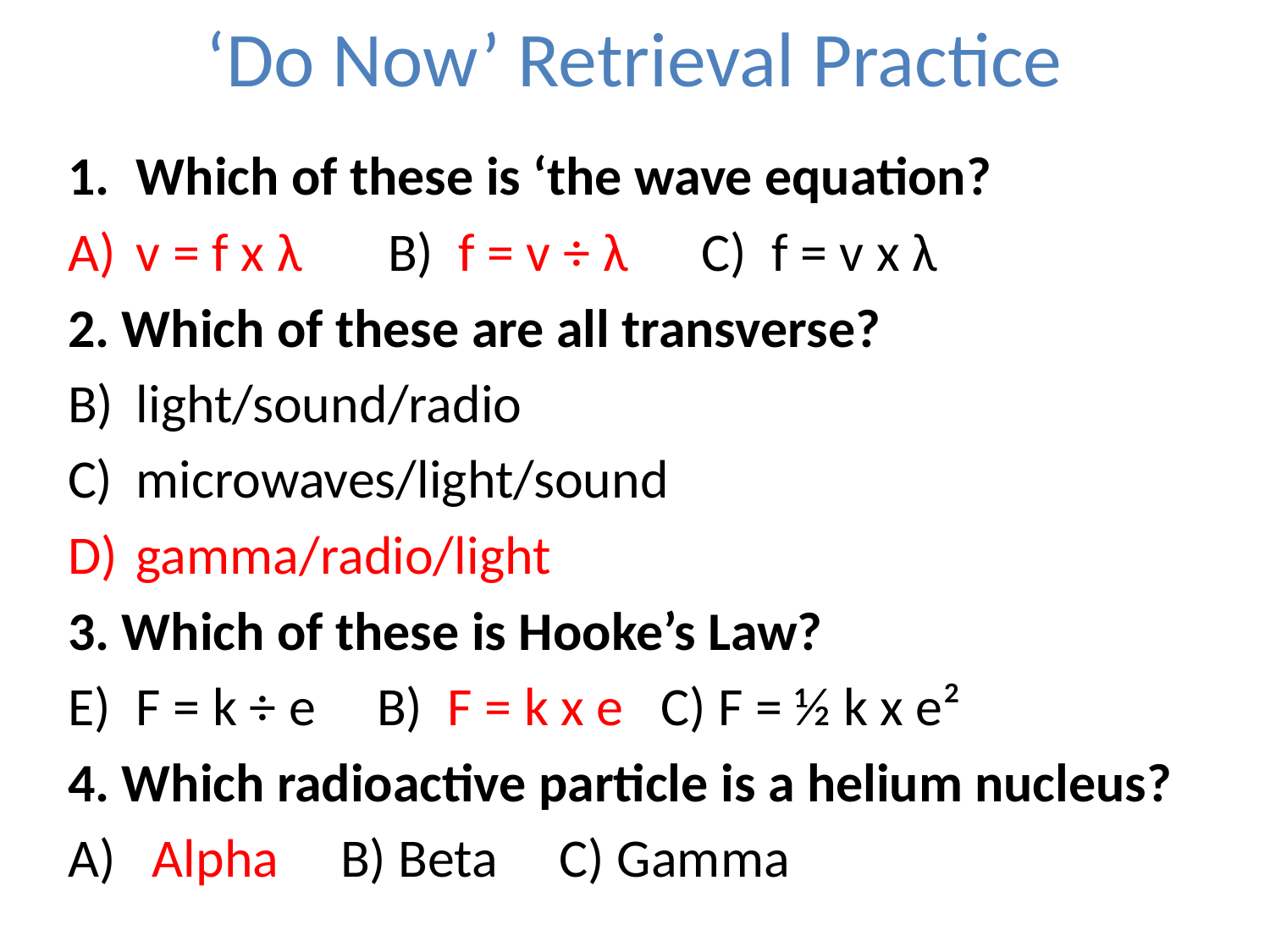

# ‘Do Now’ Retrieval Practice
Which of these is ‘the wave equation?
v = f x λ       B)  f = v ÷ λ      C)  f = v x λ
2. Which of these are all transverse?
light/sound/radio
microwaves/light/sound
gamma/radio/light
3. Which of these is Hooke’s Law?
F = k ÷ e     B)  F = k x e   C) F = ½ k x e²
4. Which radioactive particle is a helium nucleus?
A)   Alpha     B) Beta     C) Gamma